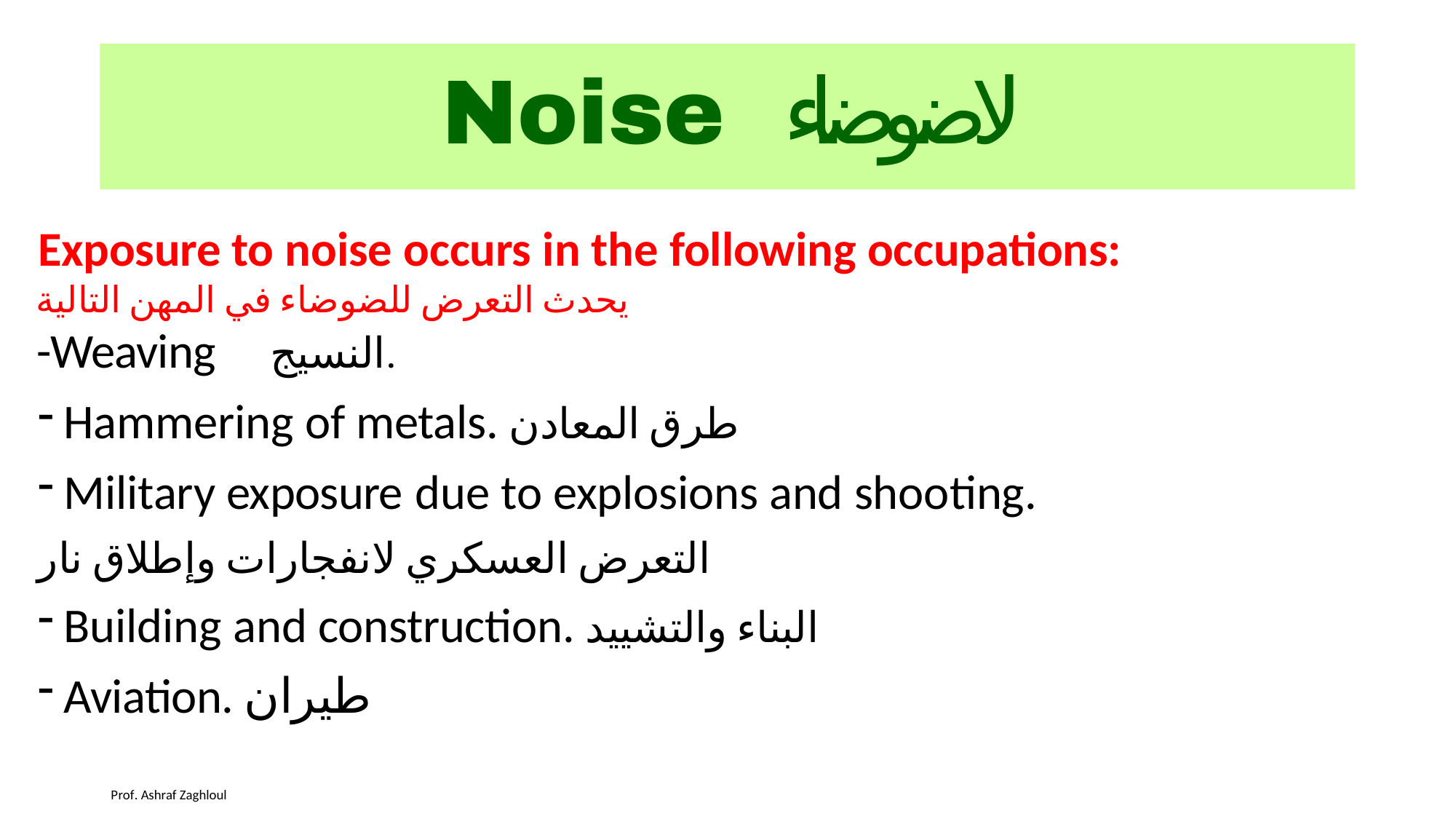

# Noise لاضوضاء
Exposure to noise occurs in the following occupations:
يحدث التعرض للضوضاء في المهن التالية
-Weavingonالنسيج.
Hammering of metals. طرق المعادن
Military exposure due to explosions and shooting.
التعرض العسكري لانفجارات وإطلاق نار
Building and construction. البناء والتشييد
Aviation. طيران
Prof. Ashraf Zaghloul